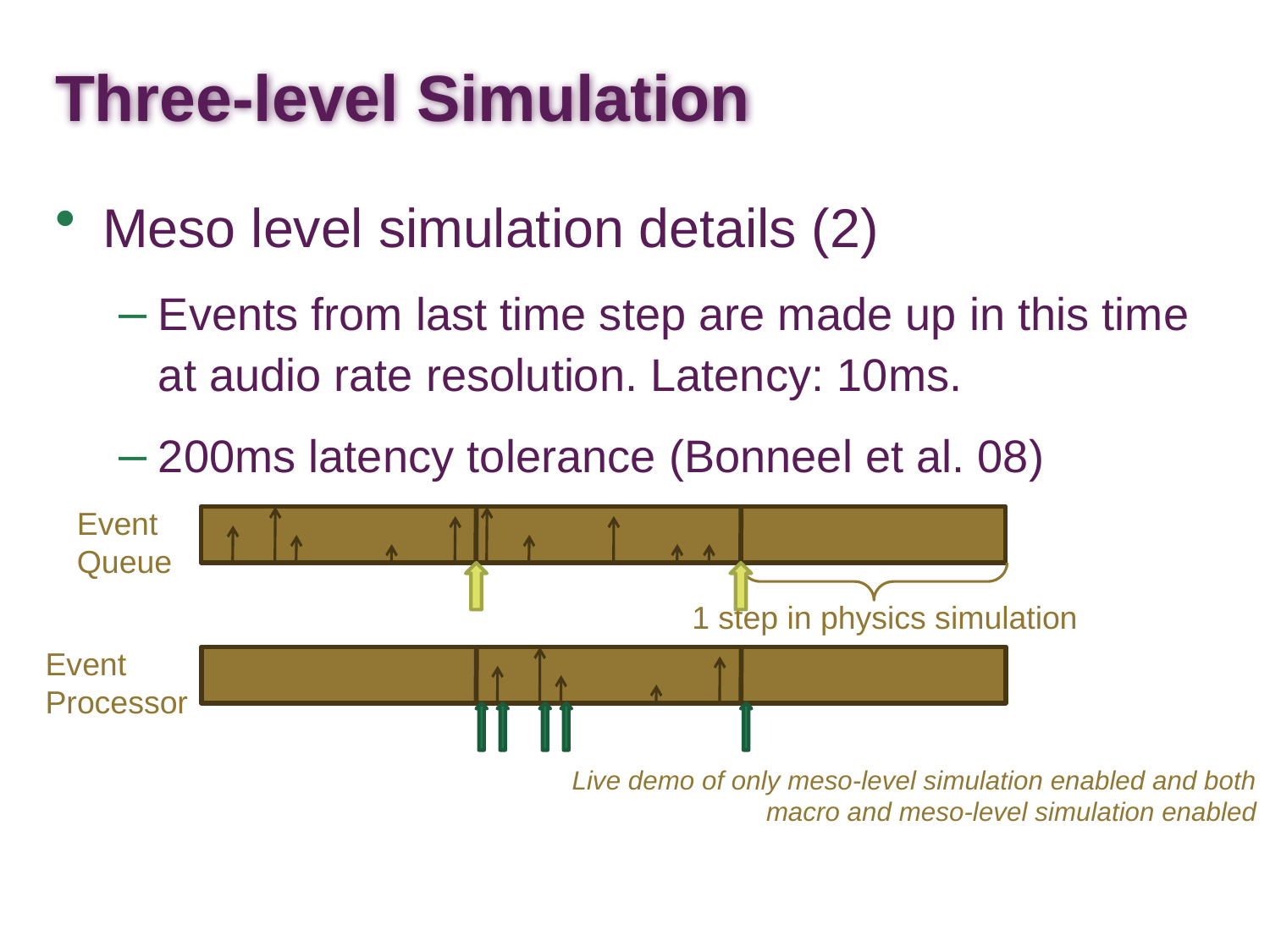

# Three-level Simulation
Meso level simulation details (2)
Events from last time step are made up in this time at audio rate resolution. Latency: 10ms.
200ms latency tolerance (Bonneel et al. 08)

Event
Queue

1 step in physics simulation
Event
Processor

Live demo of only meso-level simulation enabled and both macro and meso-level simulation enabled